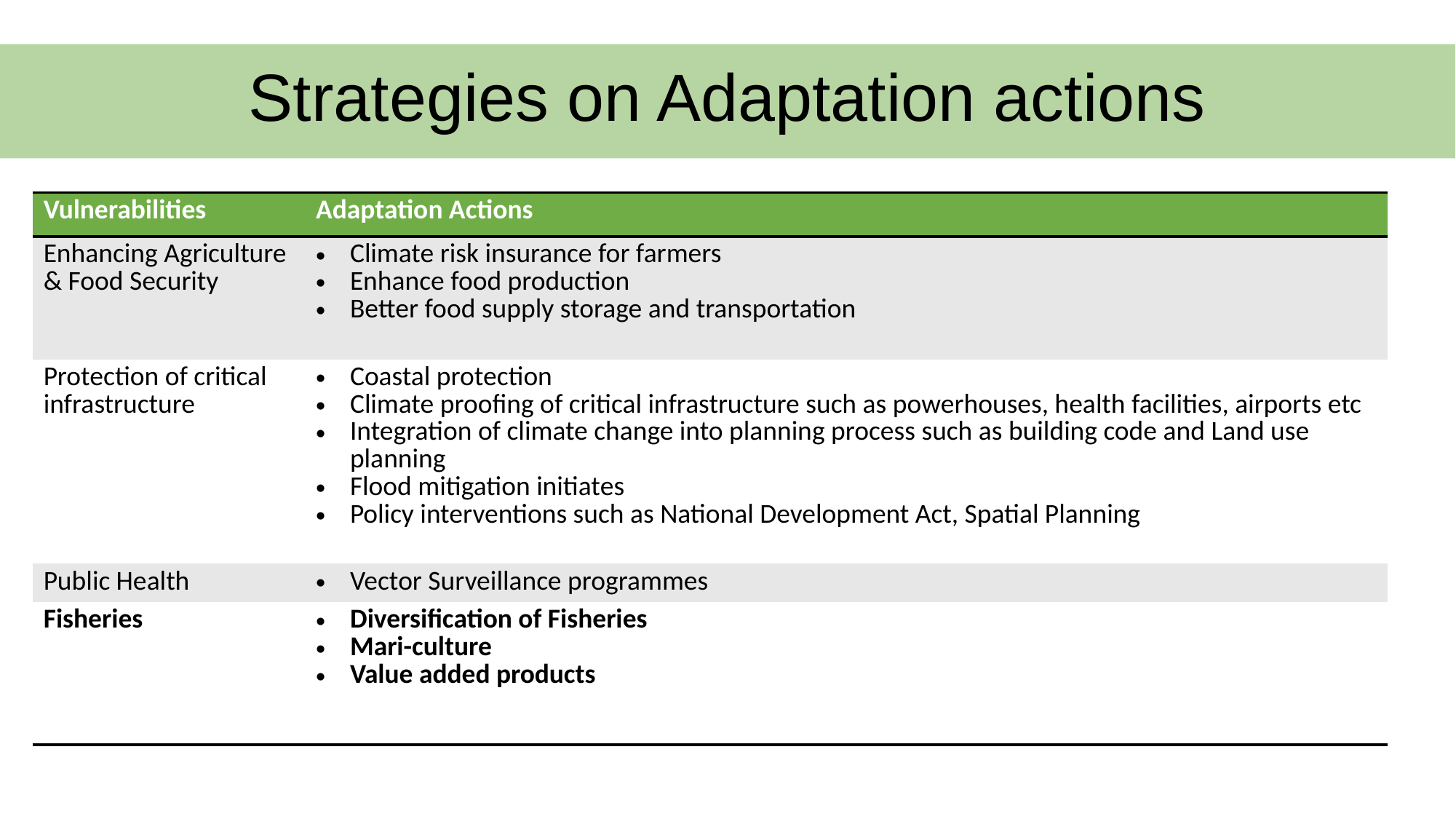

Strategies on Adaptation actions
| Vulnerabilities | Adaptation Actions |
| --- | --- |
| Enhancing Agriculture & Food Security | Climate risk insurance for farmers Enhance food production Better food supply storage and transportation |
| Protection of critical infrastructure | Coastal protection Climate proofing of critical infrastructure such as powerhouses, health facilities, airports etc Integration of climate change into planning process such as building code and Land use planning Flood mitigation initiates Policy interventions such as National Development Act, Spatial Planning |
| Public Health | Vector Surveillance programmes |
| Fisheries | Diversification of Fisheries Mari-culture Value added products |